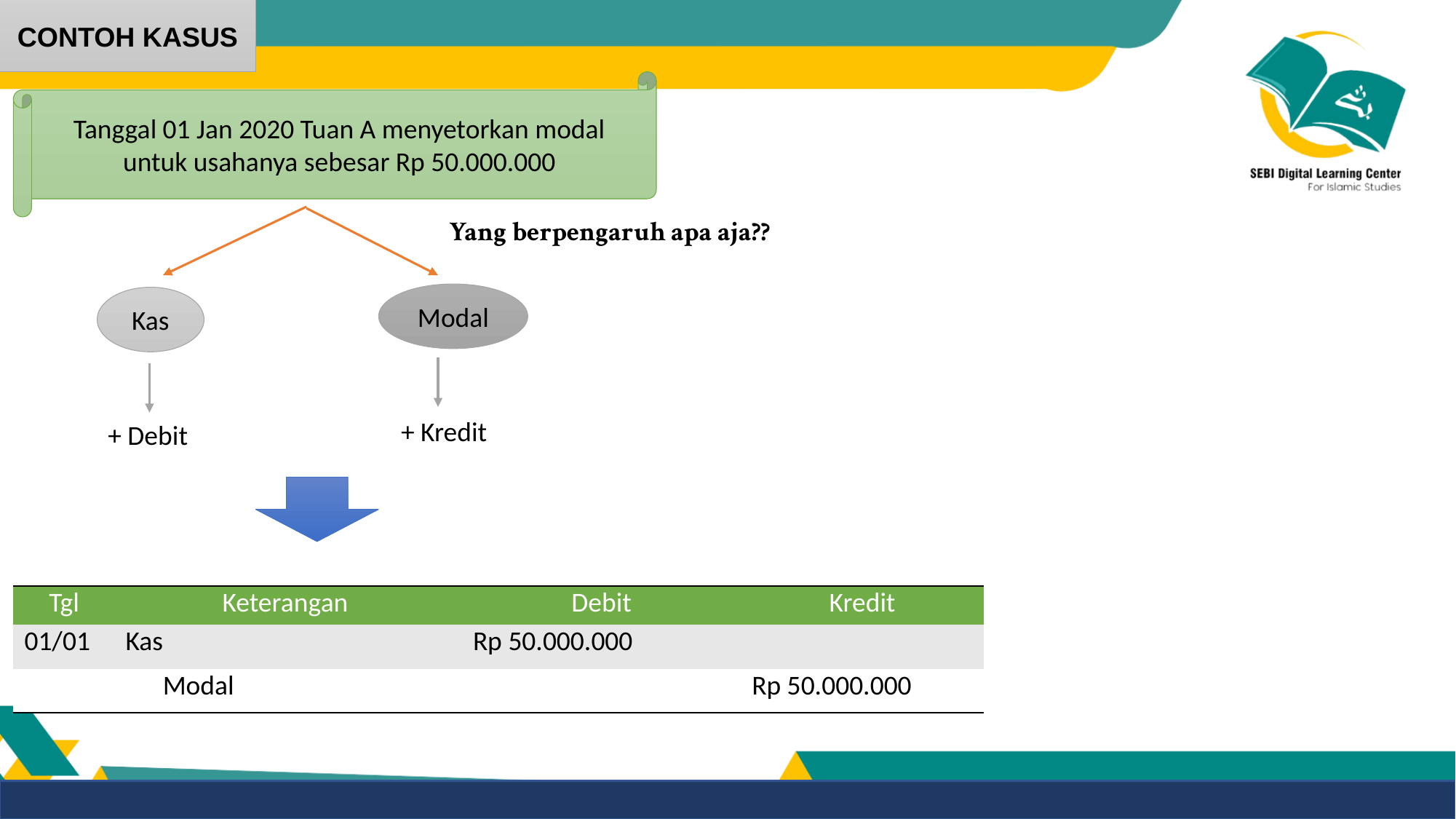

CONTOH KASUS
Tanggal 01 Jan 2020 Tuan A menyetorkan modal untuk usahanya sebesar Rp 50.000.000
Yang berpengaruh apa aja??
Modal
Kas
+ Kredit
+ Debit

| Tgl | Keterangan | Debit | Kredit |
| --- | --- | --- | --- |
| 01/01 | Kas | Rp 50.000.000 |  |
|  | Modal |  | Rp 50.000.000 |